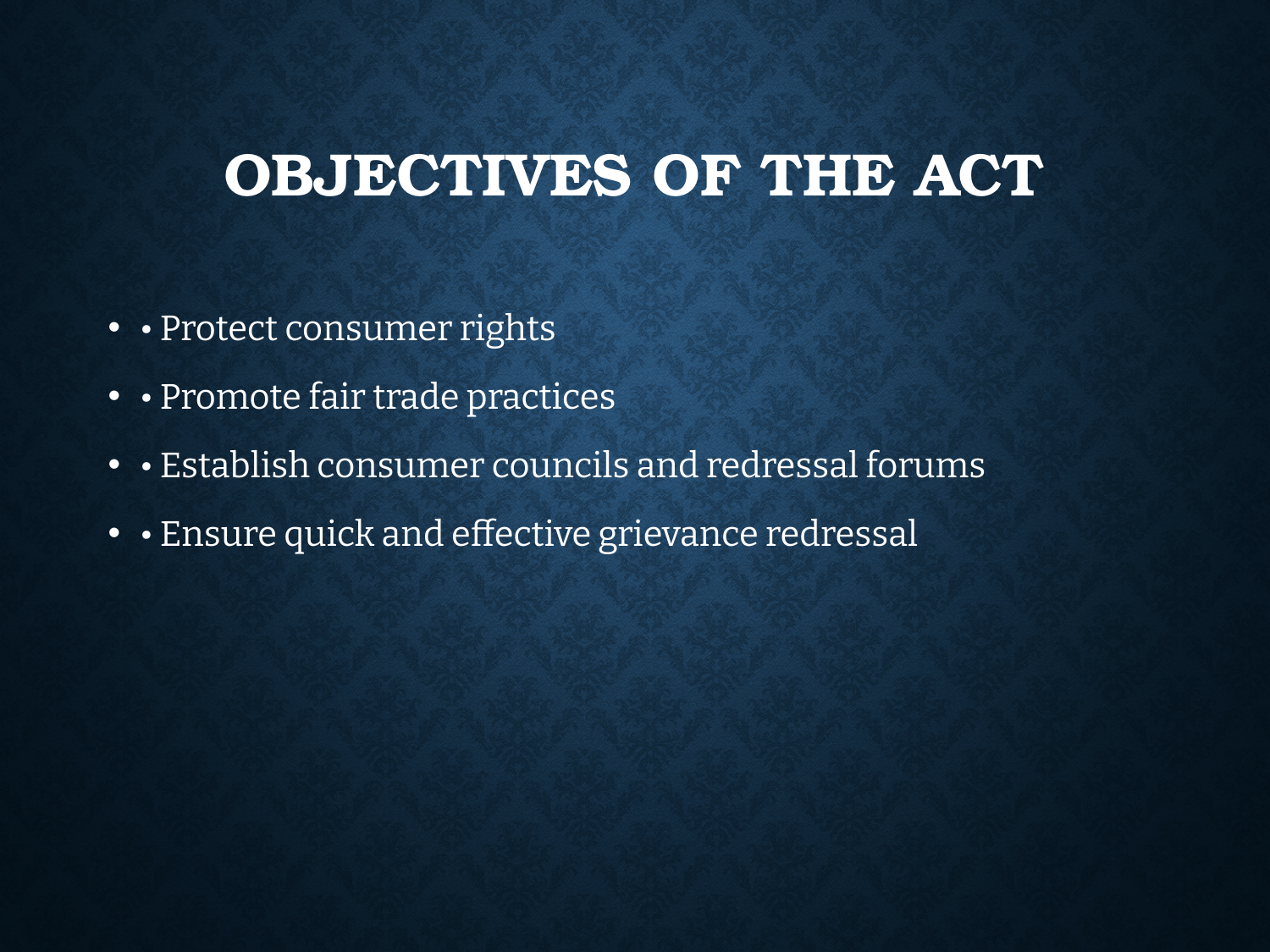

# Objectives of the Act
• Protect consumer rights
• Promote fair trade practices
• Establish consumer councils and redressal forums
• Ensure quick and effective grievance redressal